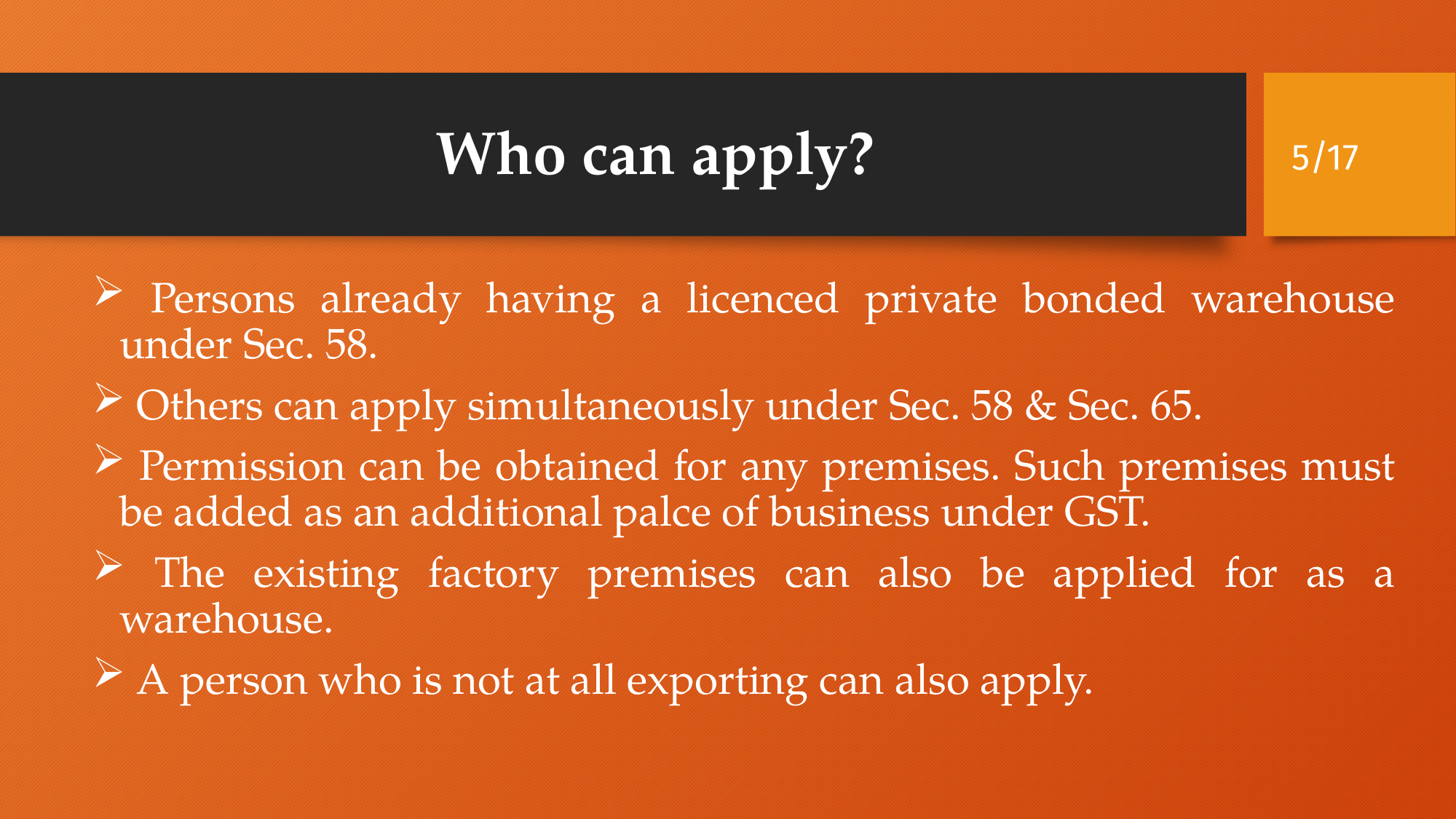

# Who can apply?
5/17
 Persons already having a licenced private bonded warehouse under Sec. 58.
 Others can apply simultaneously under Sec. 58 & Sec. 65.
 Permission can be obtained for any premises. Such premises must be added as an additional palce of business under GST.
 The existing factory premises can also be applied for as a warehouse.
 A person who is not at all exporting can also apply.